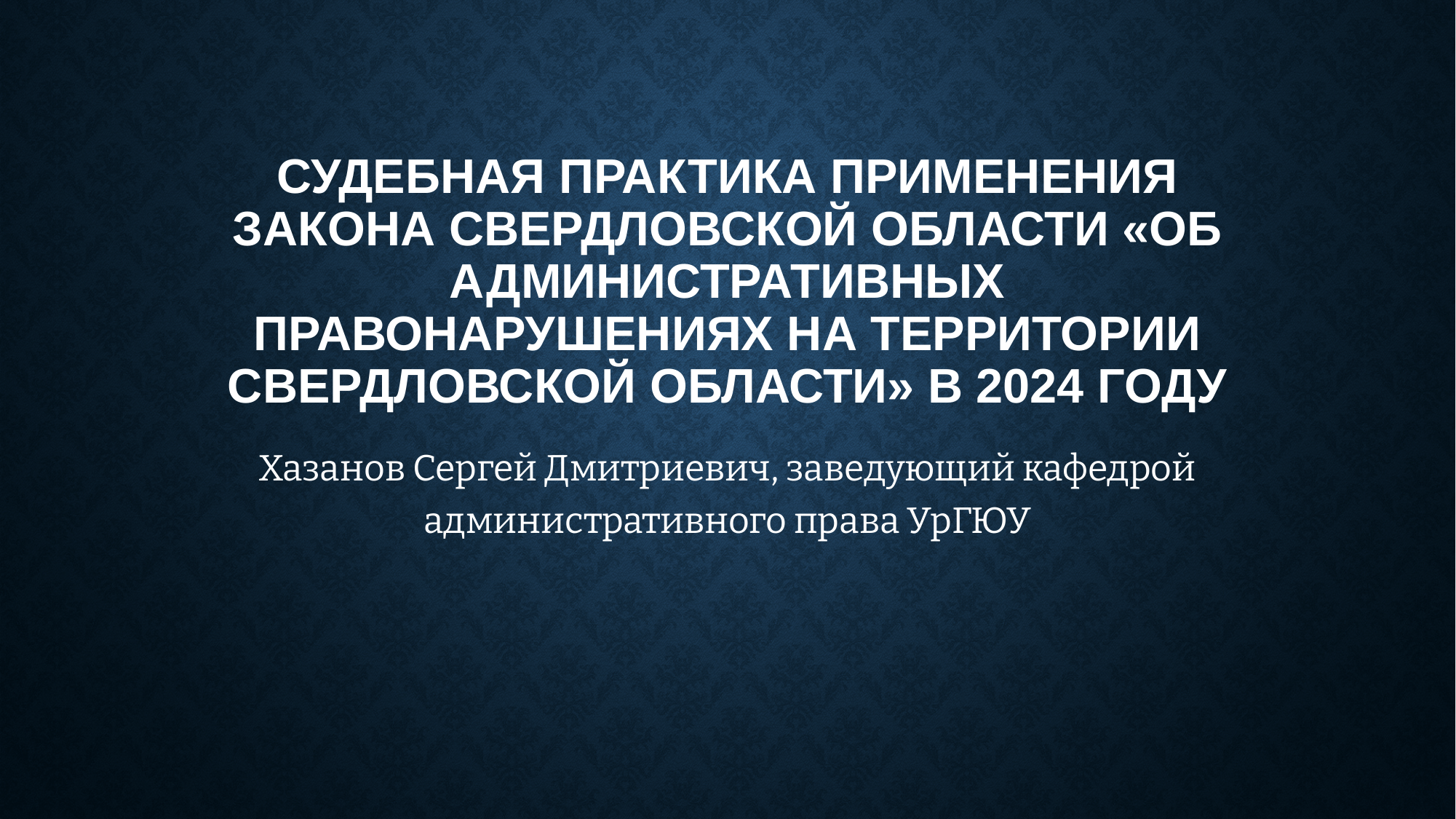

# Судебная практика применения Закона Свердловской области «Об административных правонарушениях на территории Свердловской области» в 2024 году
Хазанов Сергей Дмитриевич, заведующий кафедрой административного права УрГЮУ